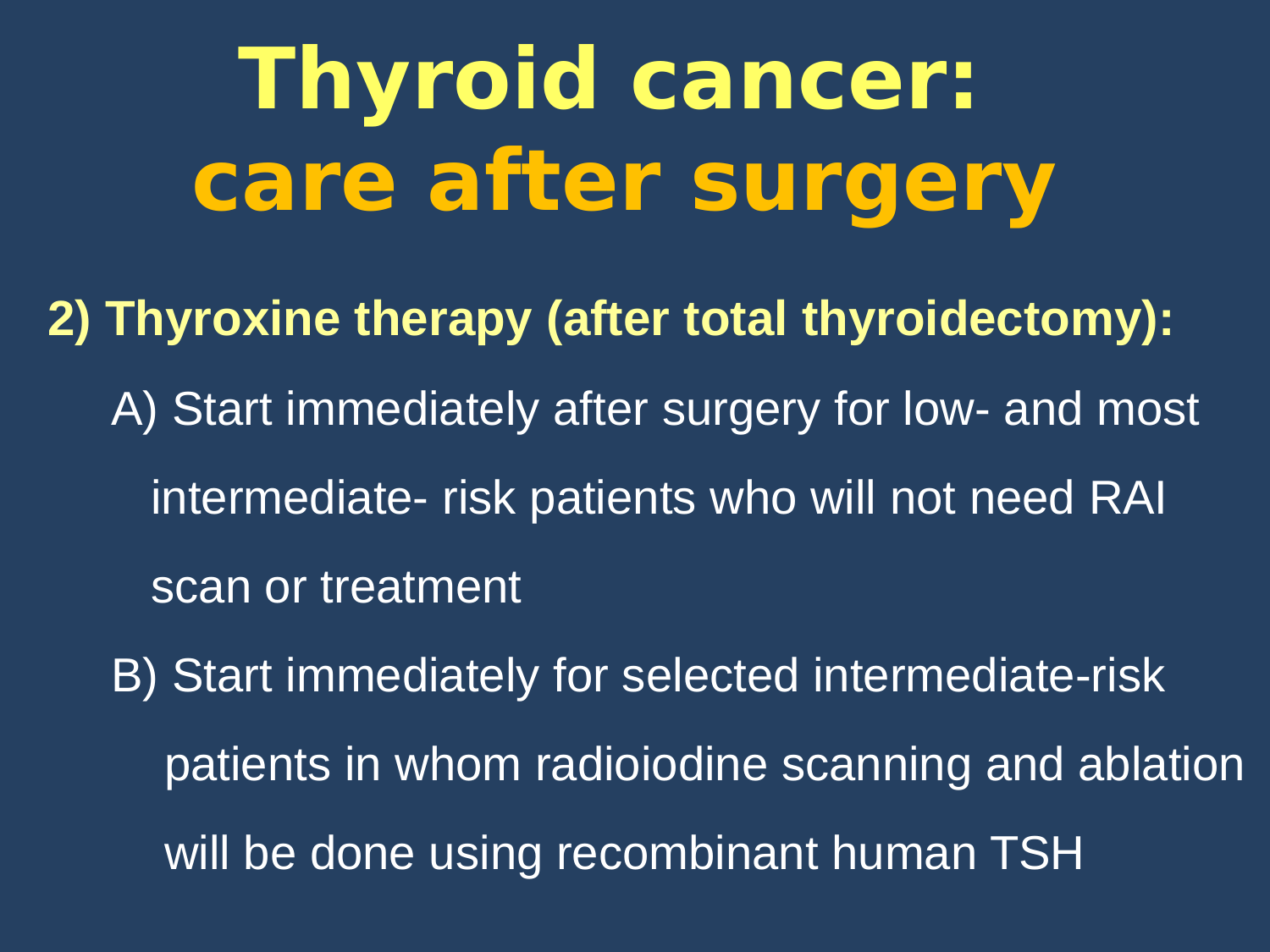

# Thyroid cancer: care after surgery
2) Thyroxine therapy (after total thyroidectomy):
A) Start immediately after surgery for low- and most
   intermediate- risk patients who will not need RAI
   scan or treatment
B) Start immediately for selected intermediate-risk
    patients in whom radioiodine scanning and ablation
    will be done using recombinant human TSH